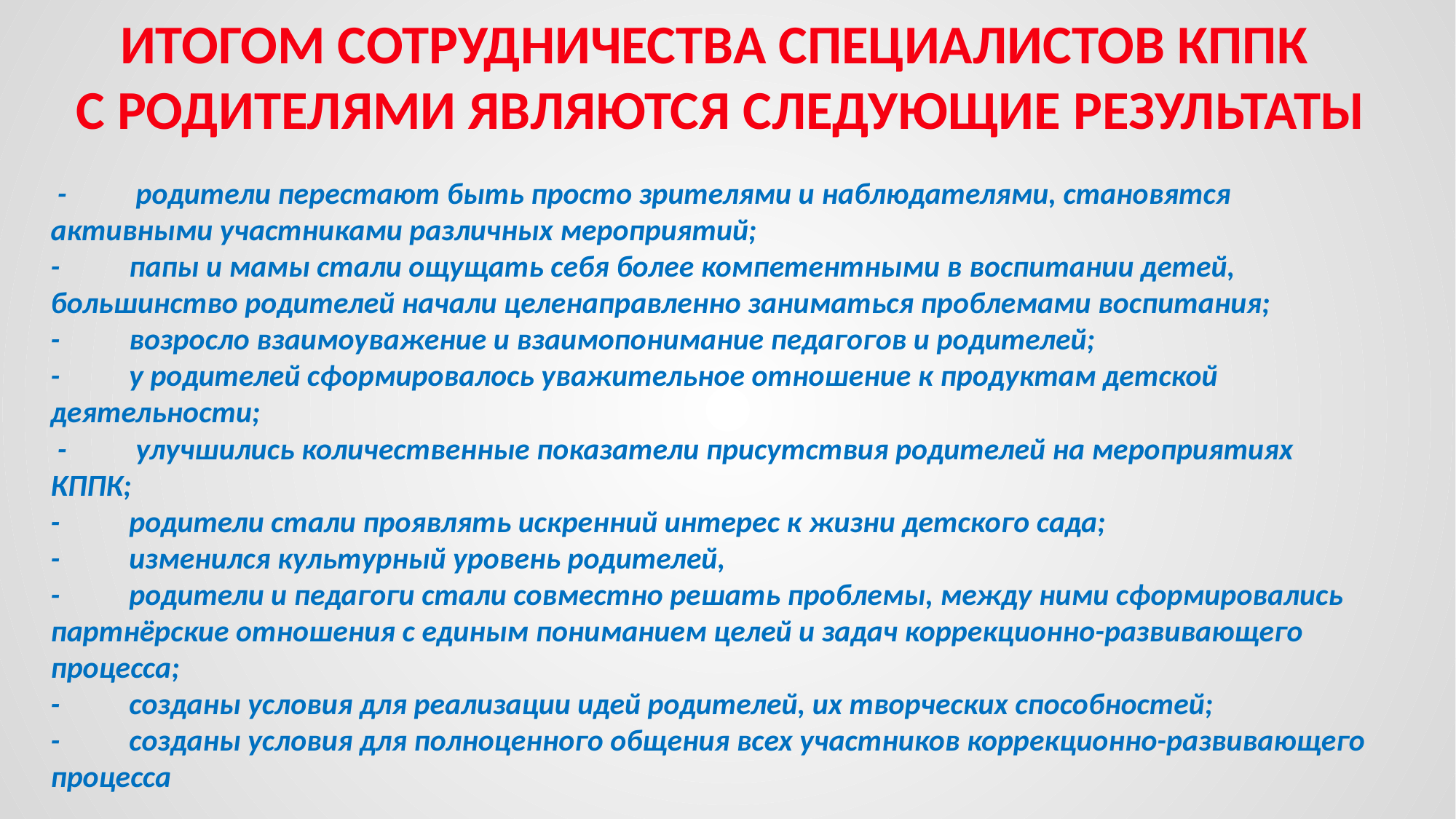

# Итогом сотрудничества специалистов КППК  с родителями являются следующие результаты
 -          родители перестают быть просто зрителями и наблюдателями, становятся        активными участниками различных мероприятий;
-          папы и мамы стали ощущать себя более компетентными в воспитании детей, большинство родителей начали целенаправленно заниматься проблемами воспитания;
-          возросло взаимоуважение и взаимопонимание педагогов и родителей;
-          у родителей сформировалось уважительное отношение к продуктам детской деятельности;
 -          улучшились количественные показатели присутствия родителей на мероприятиях КППК;
-          родители стали проявлять искренний интерес к жизни детского сада;
-          изменился культурный уровень родителей,
-          родители и педагоги стали совместно решать проблемы, между ними сформировались партнёрские отношения с единым пониманием целей и задач коррекционно-развивающего процесса;
-          созданы условия для реализации идей родителей, их творческих способностей;
-          созданы условия для полноценного общения всех участников коррекционно-развивающего процесса